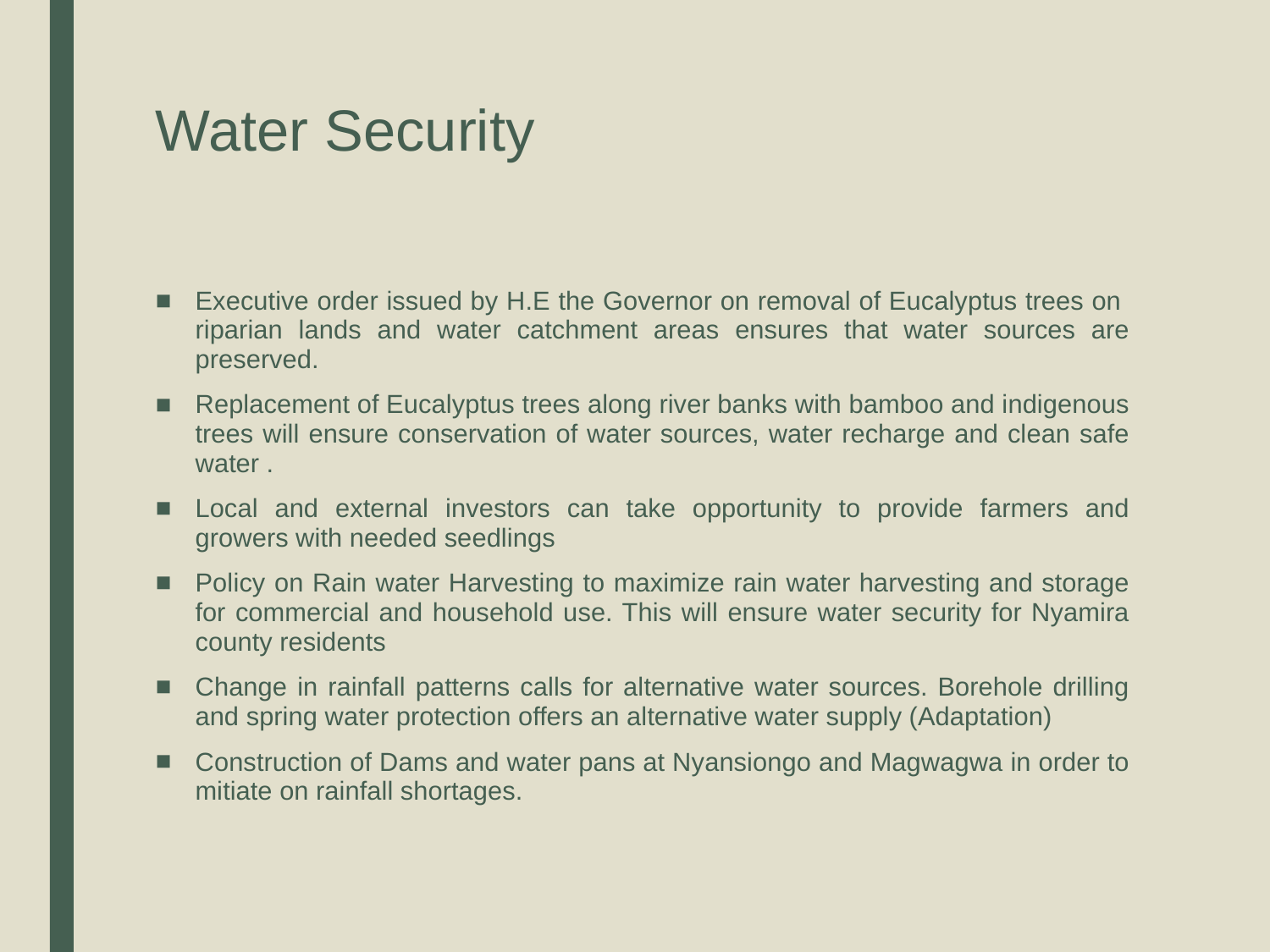

# Water Security
Executive order issued by H.E the Governor on removal of Eucalyptus trees on  riparian lands and water catchment areas ensures that water sources are preserved.
Replacement of Eucalyptus trees along river banks with bamboo and indigenous trees will ensure conservation of water sources, water recharge and clean safe water .
Local and external investors can take opportunity to provide farmers and growers with needed seedlings
Policy on Rain water Harvesting to maximize rain water harvesting and storage for commercial and household use. This will ensure water security for Nyamira county residents
Change in rainfall patterns calls for alternative water sources. Borehole drilling and spring water protection offers an alternative water supply (Adaptation)
Construction of Dams and water pans at Nyansiongo and Magwagwa in order to mitiate on rainfall shortages.